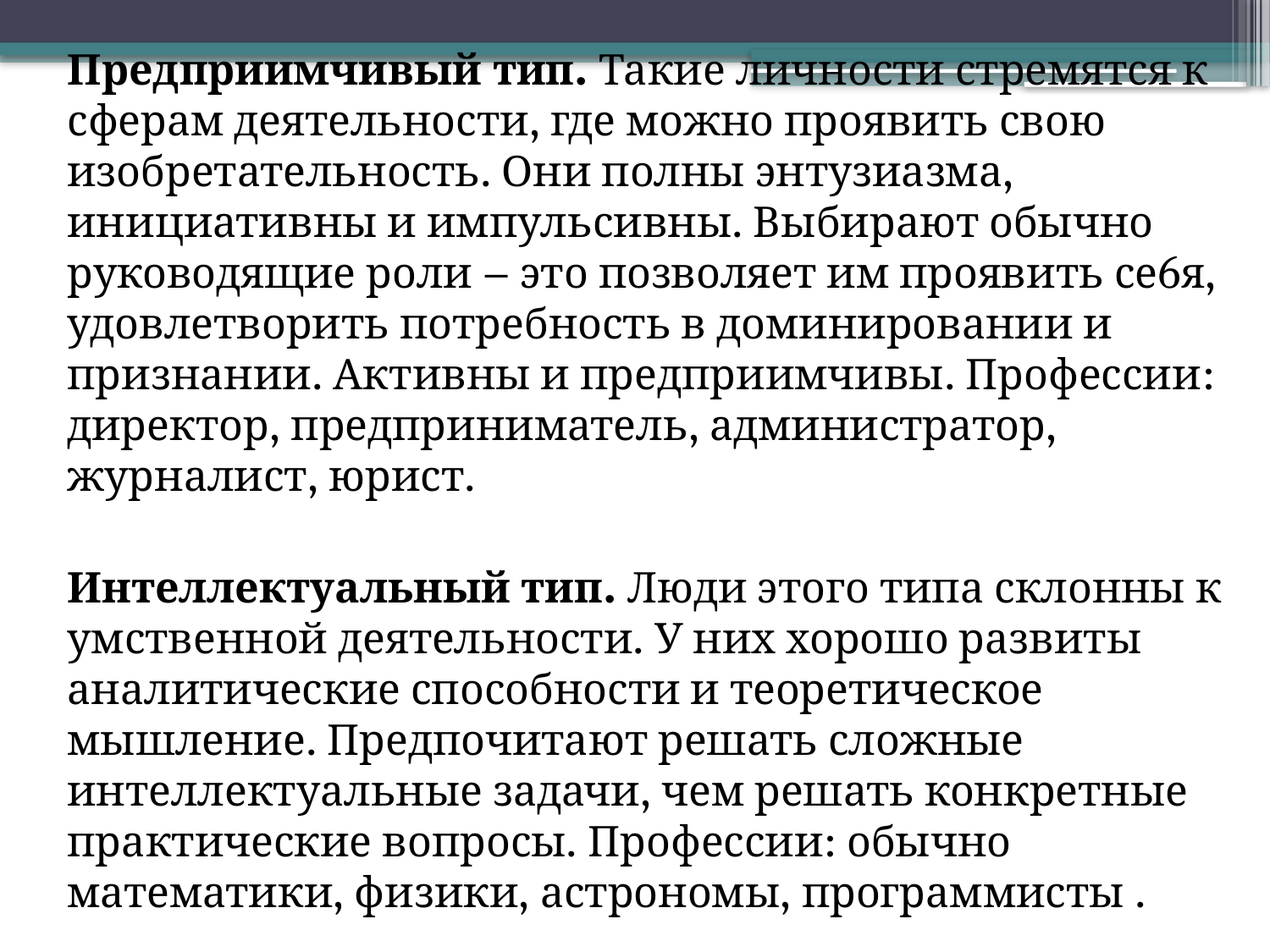

Предприимчивый тип. Такие личности стремятся к сферам деятельности, где можно проявить свою изобретательность. Они полны энтузиазма, инициативны и импульсивны. Выбирают обычно руководящие роли – это позволяет им проявить се6я, удовлетворить потребность в доминировании и признании. Активны и предприимчивы. Профессии: директор, предприниматель, администратор, журналист, юрист.

Интеллектуальный тип. Люди этого типа склонны к умственной деятельности. У них хорошо развиты аналитические способности и теоретическое мышление. Предпочитают решать сложные интеллектуальные задачи, чем решать конкретные практические вопросы. Профессии: обычно математики, физики, астрономы, программисты .